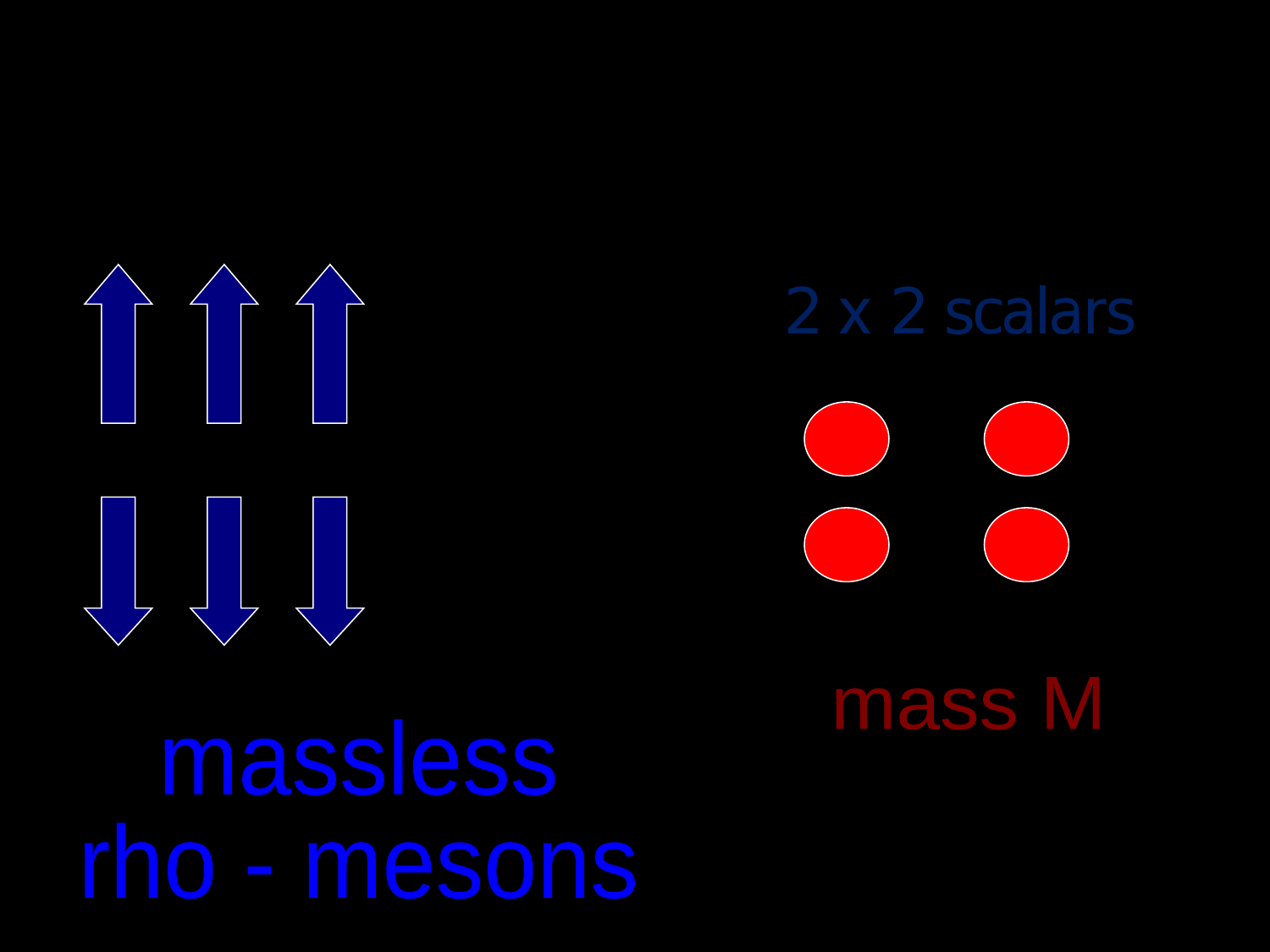

-
SU(2)

2 x 2 scalars

mass M
massless
rho - mesons